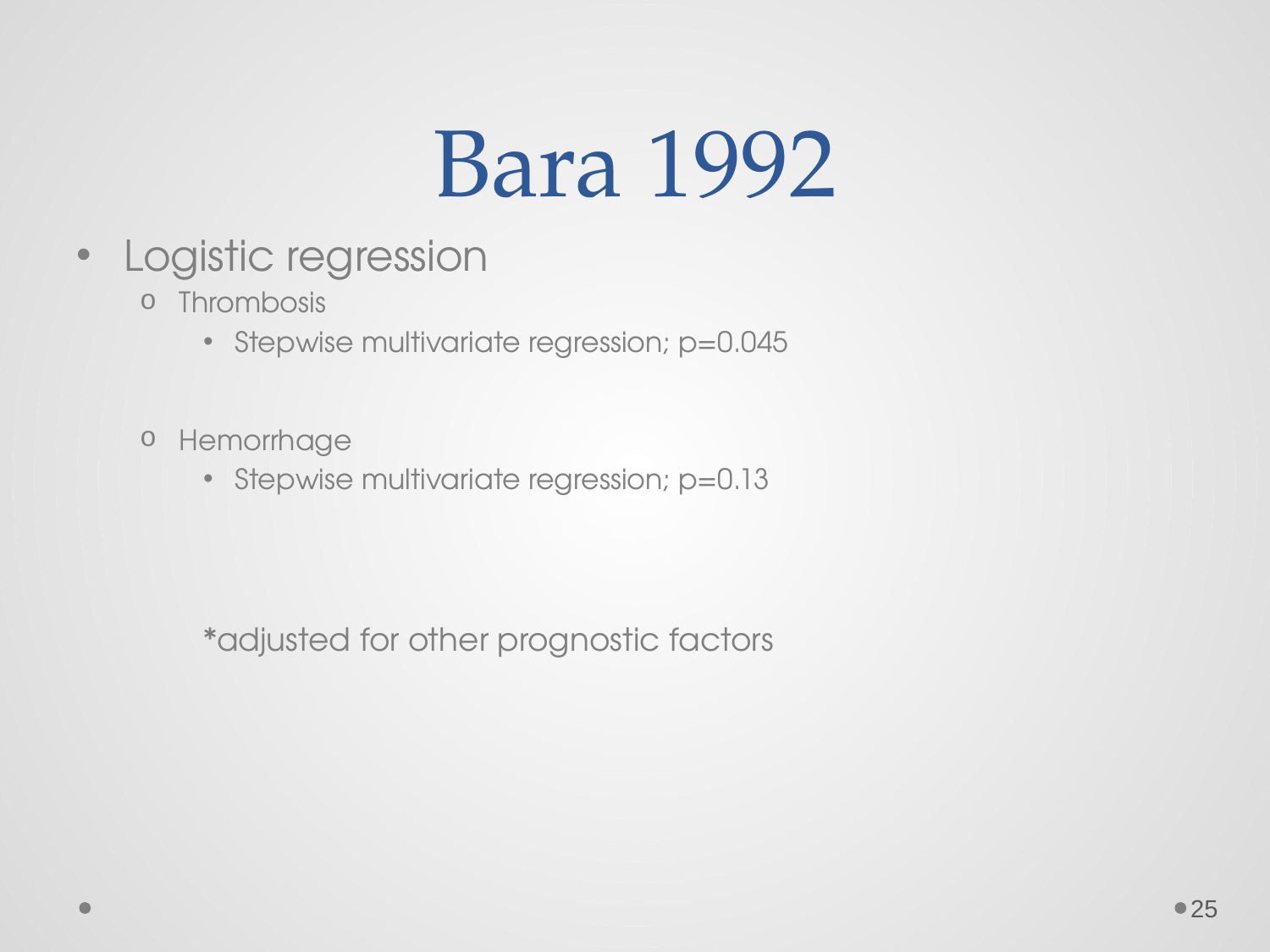

# Bara 1992
Logistic regression
Thrombosis
Stepwise multivariate regression; p=0.045

Hemorrhage
Stepwise multivariate regression; p=0.13

*adjusted for other prognostic factors
25